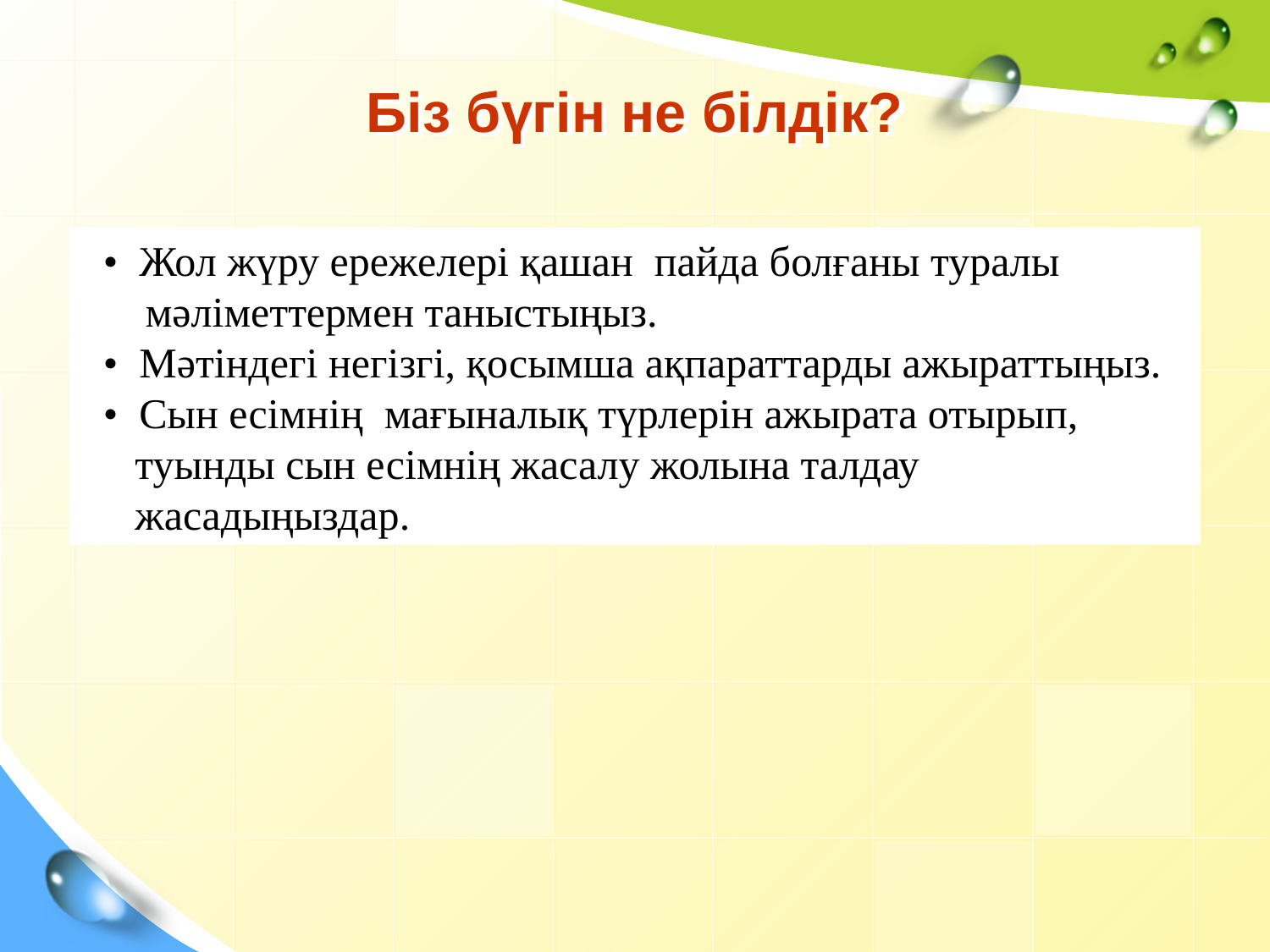

# Біз бүгін не білдік?
  •  Жол жүру ережелері қашан  пайда болғаны туралы
      мәліметтермен таныстыңыз.
  •  Мәтіндегі негізгі, қосымша ақпараттарды ажыраттыңыз.
  •  Сын есімнің  мағыналық түрлерін ажырата отырып,
     туынды сын есімнің жасалу жолына талдау
     жасадыңыздар.